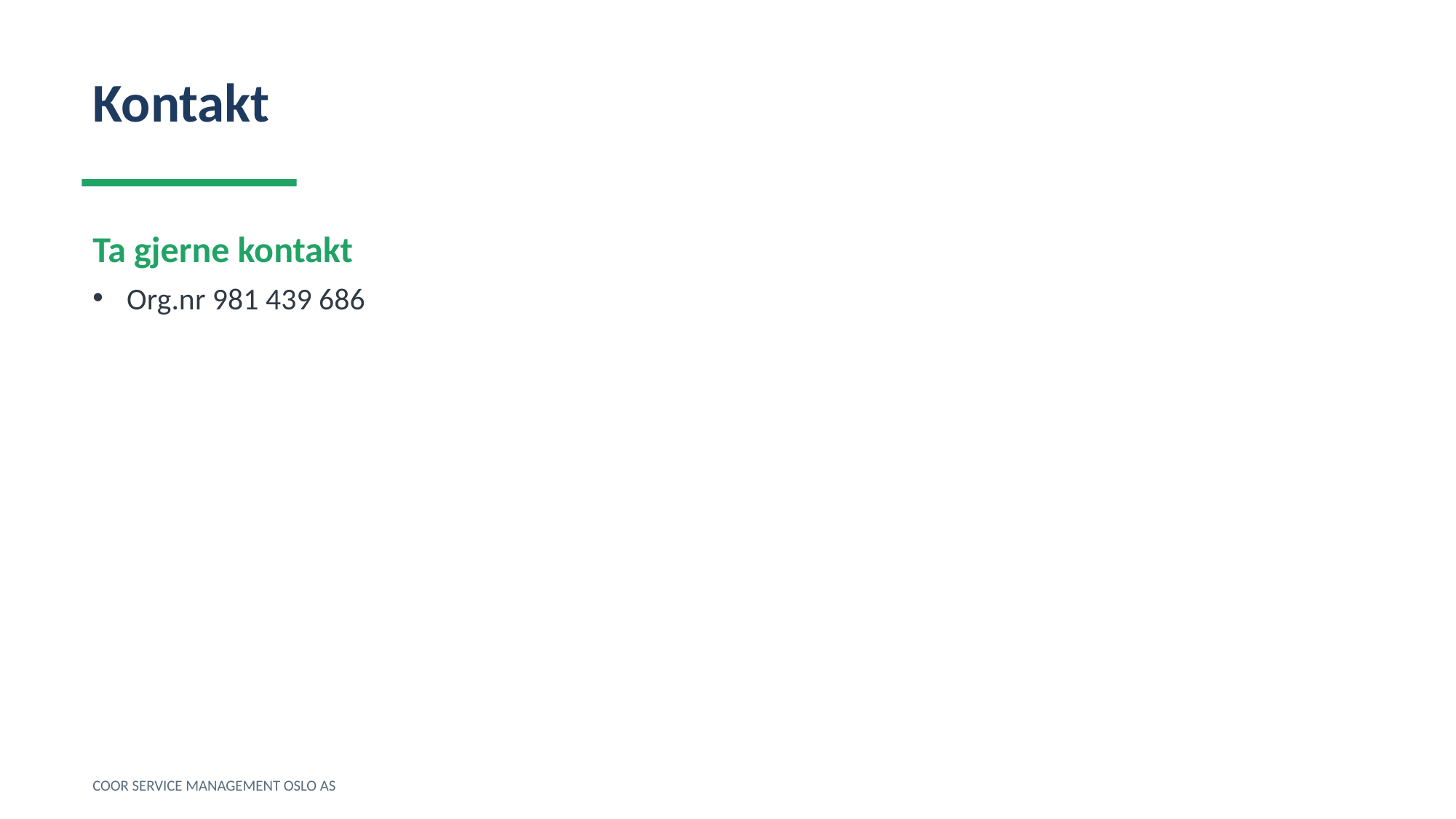

Kontakt

Ta gjerne kontakt
Org.nr 981 439 686
COOR SERVICE MANAGEMENT OSLO AS